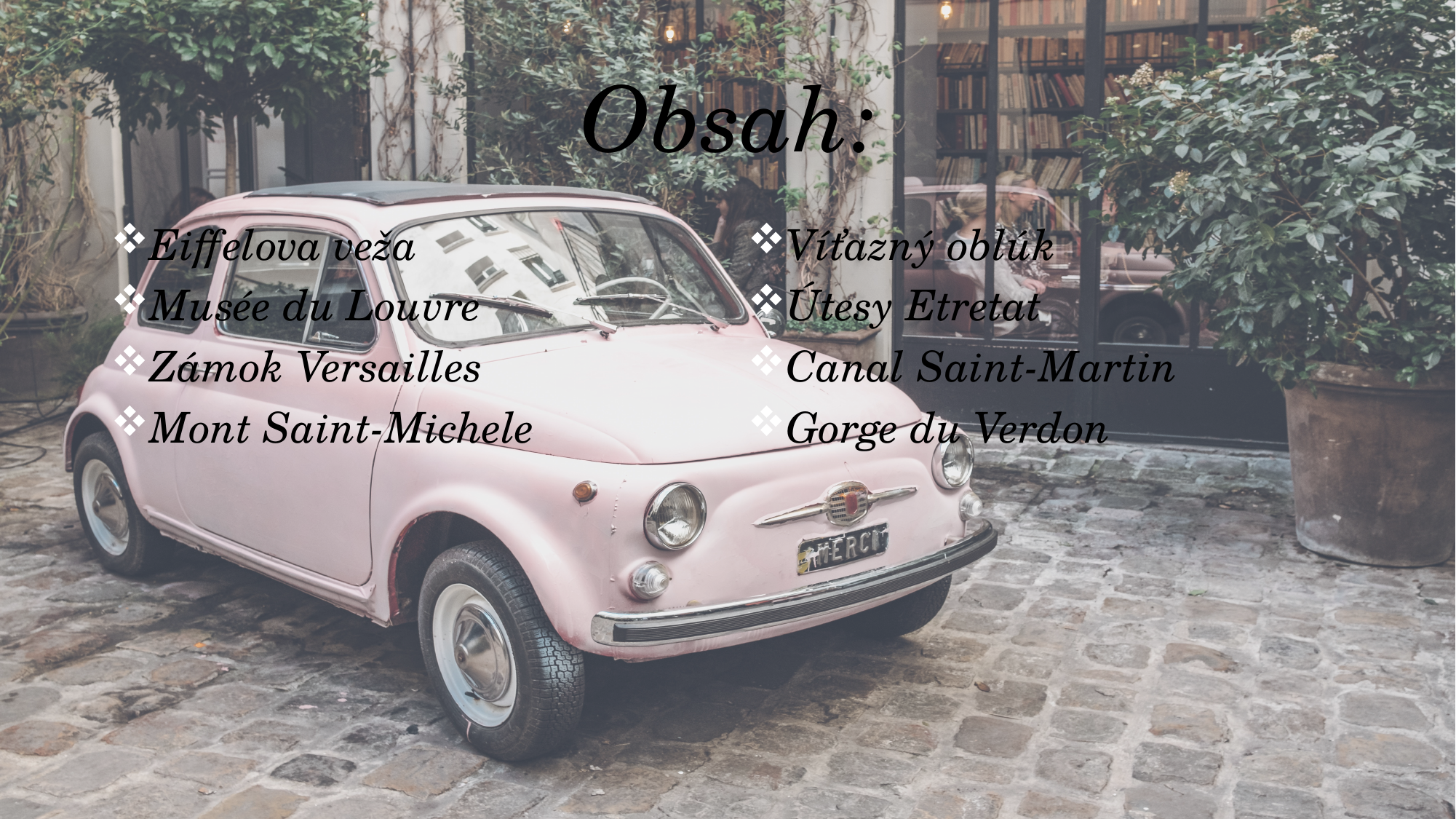

# Obsah:
Eiffelova veža
Musée du Louvre
Zámok Versailles
Mont Saint-Michele

Víťazný oblúk
Útesy Etretat
Canal Saint-Martin
Gorge du Verdon